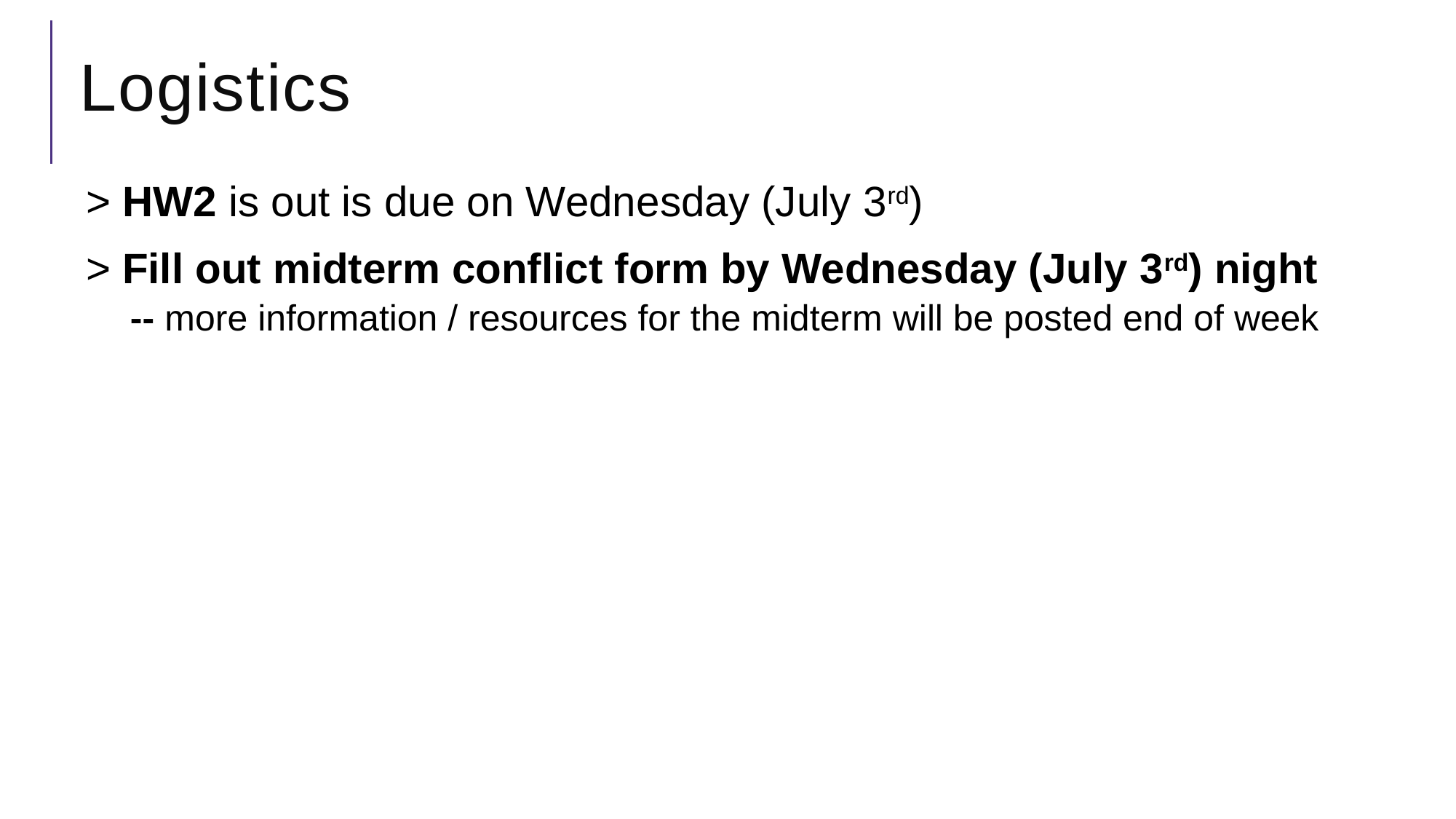

# Logistics
> HW2 is out is due on Wednesday (July 3rd)
> Fill out midterm conflict form by Wednesday (July 3rd) night
    -- more information / resources for the midterm will be posted end of week